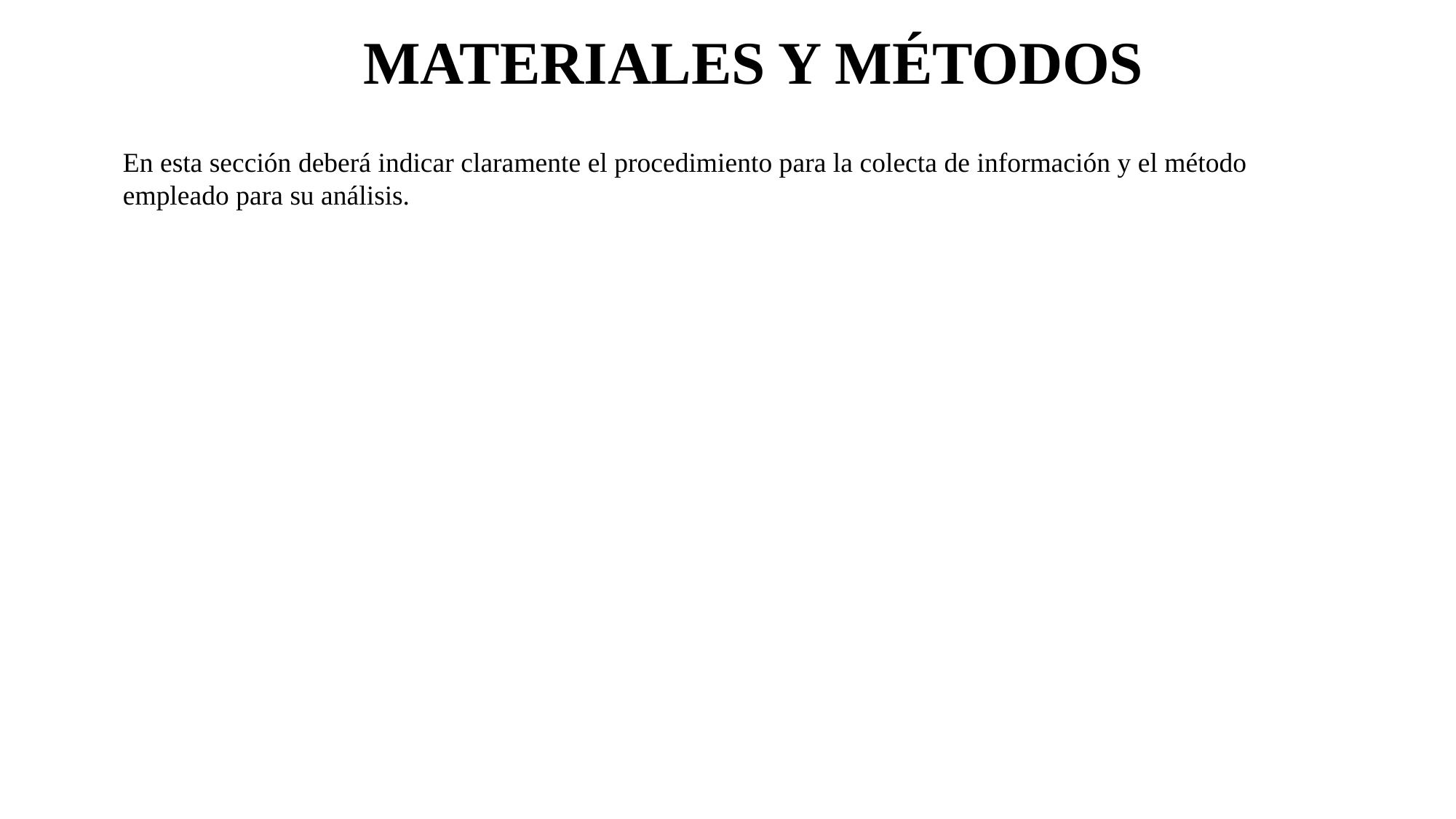

MATERIALES Y MÉTODOS
En esta sección deberá indicar claramente el procedimiento para la colecta de información y el método empleado para su análisis.